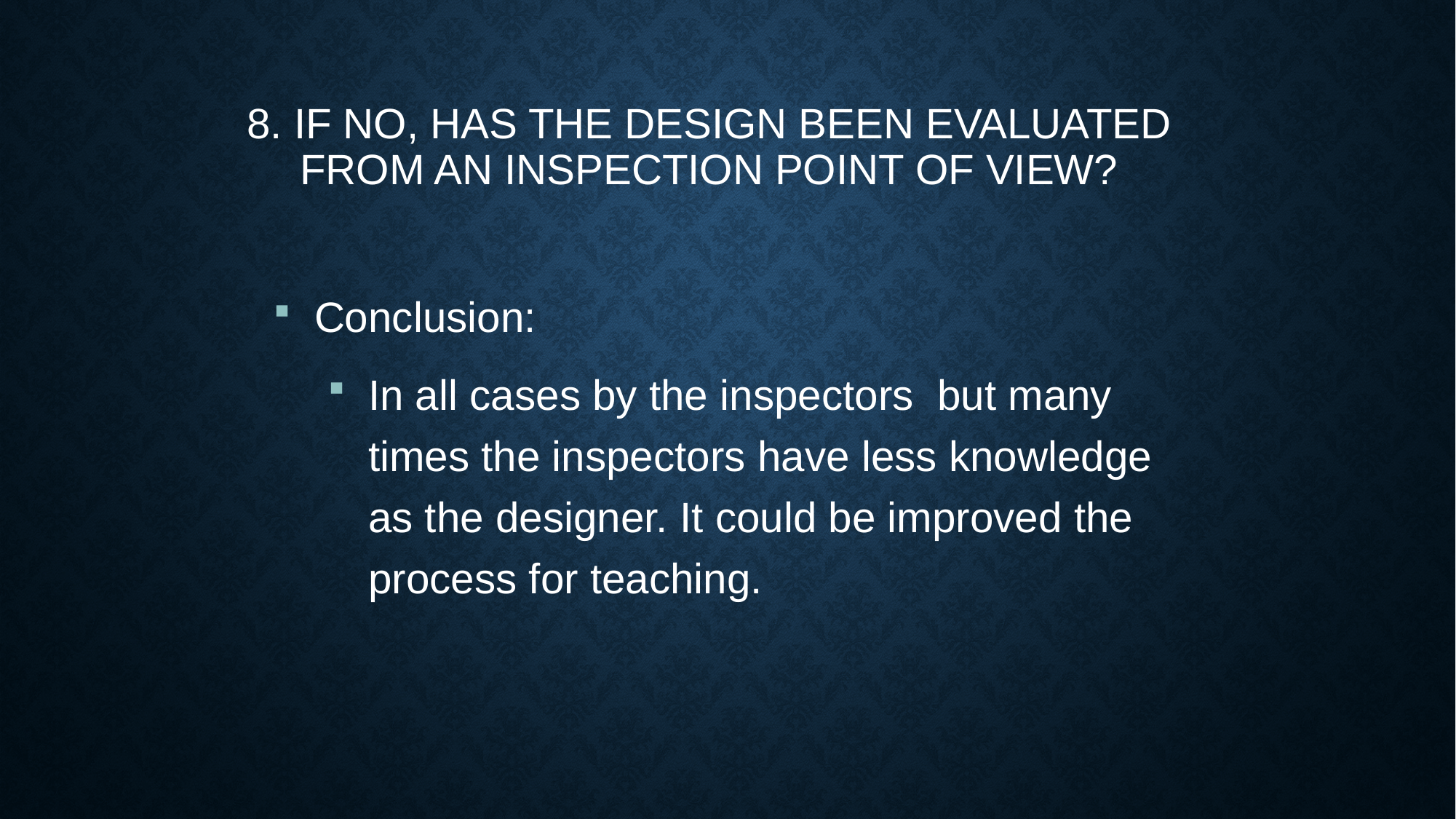

8. If no, has the design been evaluated from an inspection point of view?
Conclusion:
In all cases by the inspectors  but many times the inspectors have less knowledge  as the designer. It could be improved the process for teaching.